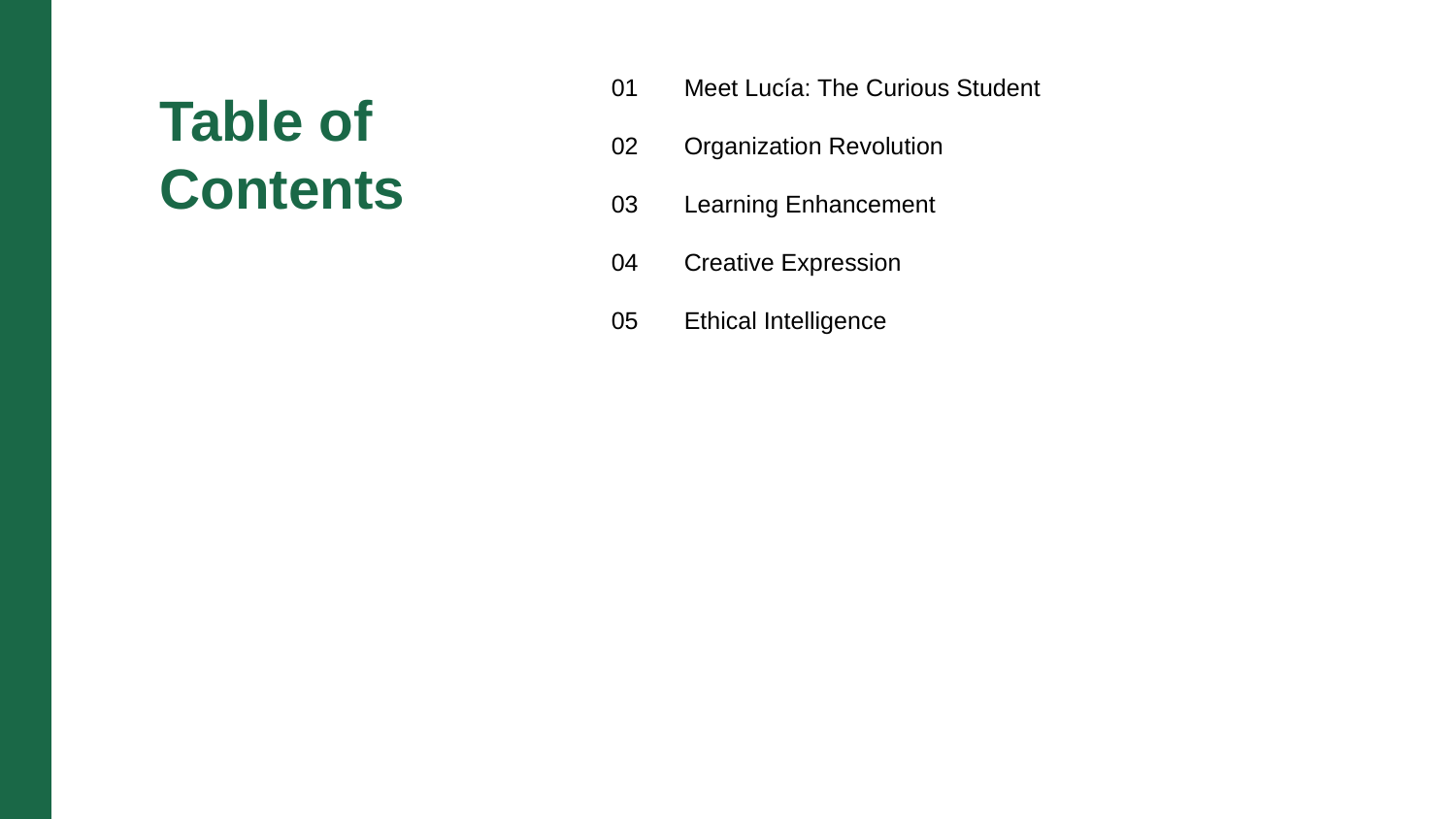

01
Meet Lucía: The Curious Student
Table of Contents
02
Organization Revolution
03
Learning Enhancement
04
Creative Expression
05
Ethical Intelligence